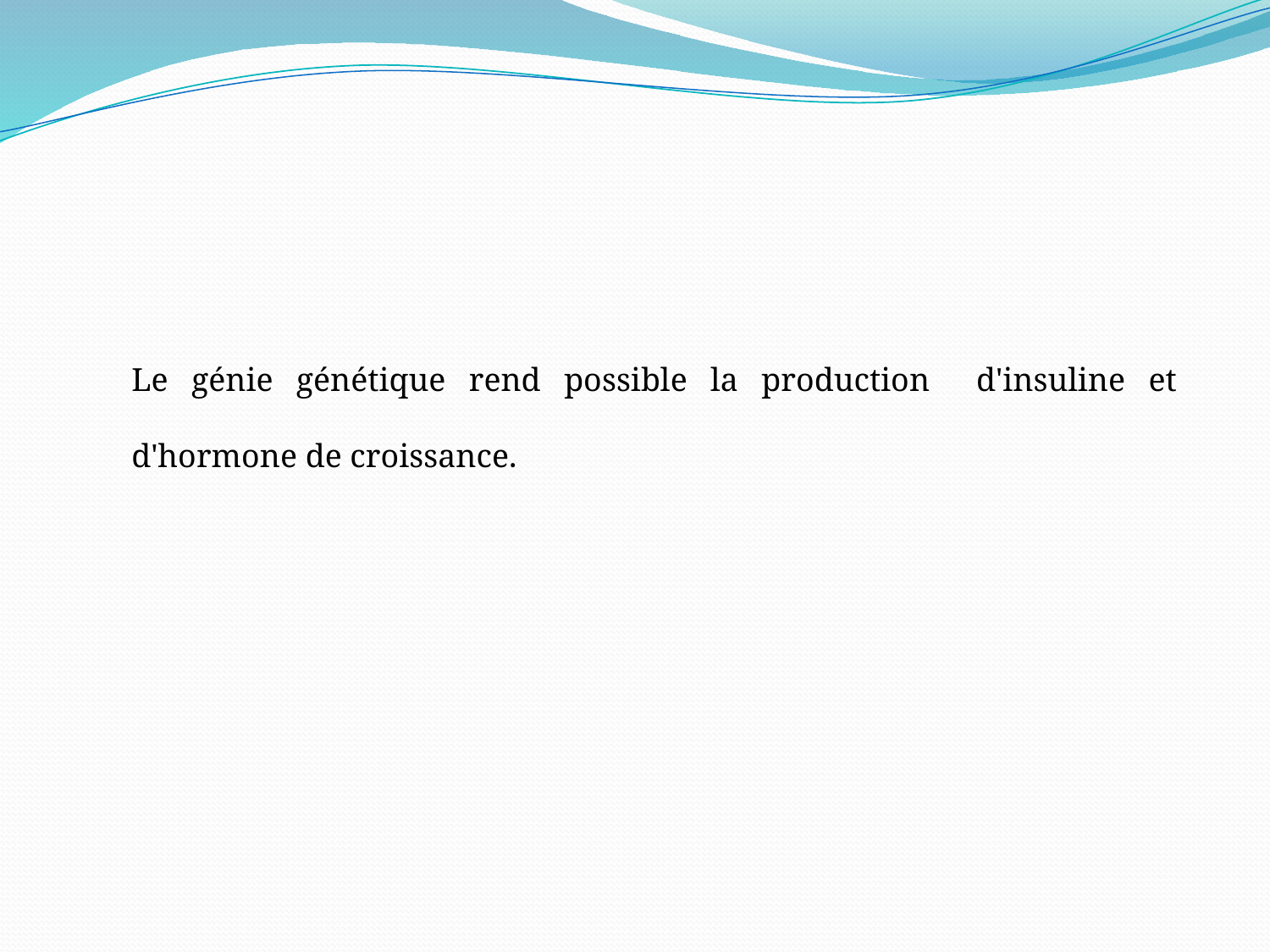

Le génie génétique rend possible la production  d'insuline et d'hormone de croissance.